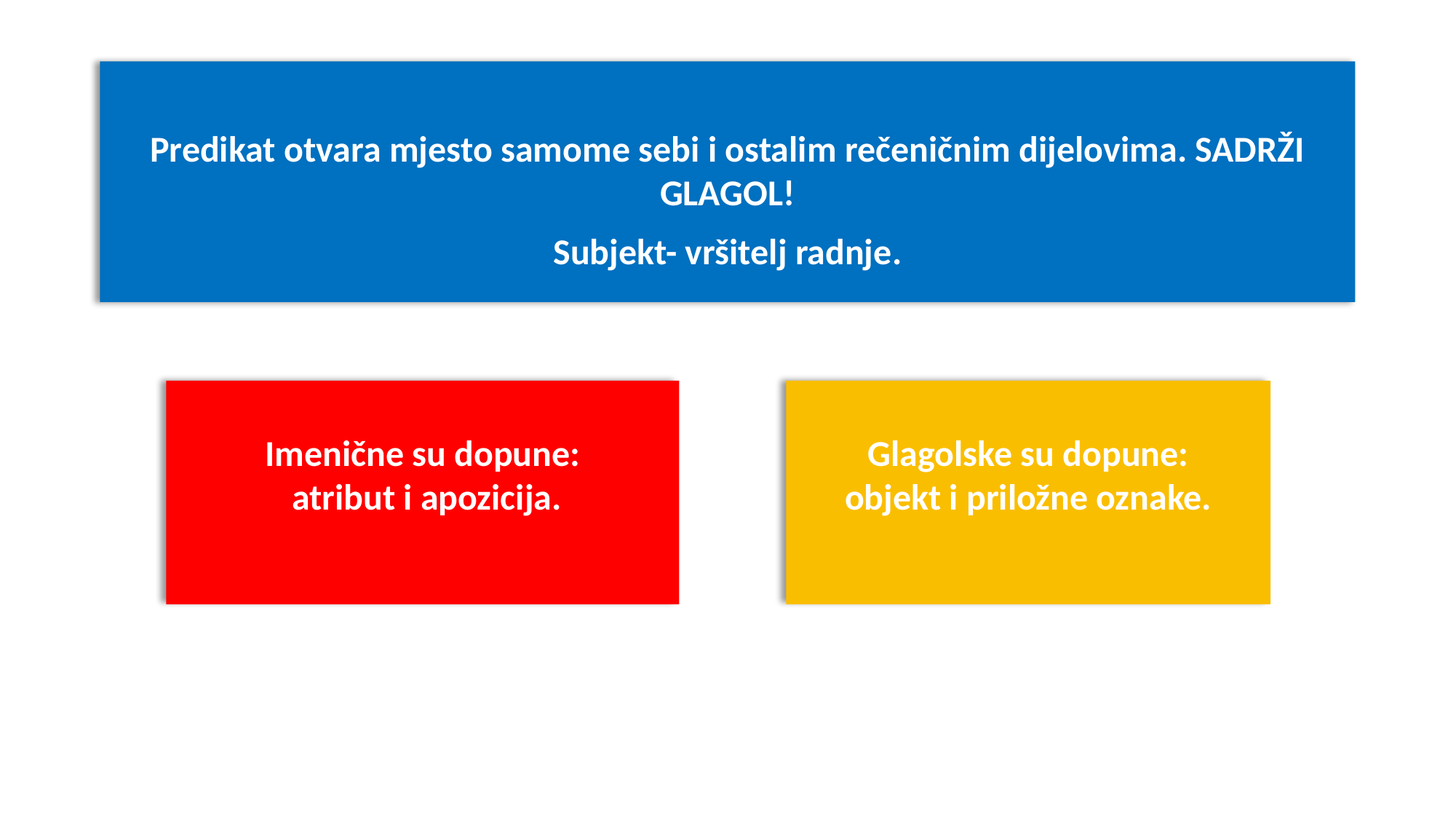

Predikat otvara mjesto samome sebi i ostalim rečeničnim dijelovima. SADRŽI GLAGOL!
Subjekt- vršitelj radnje.

Imenične su dopune:
 atribut i apozicija.

Glagolske su dopune:
objekt i priložne oznake.